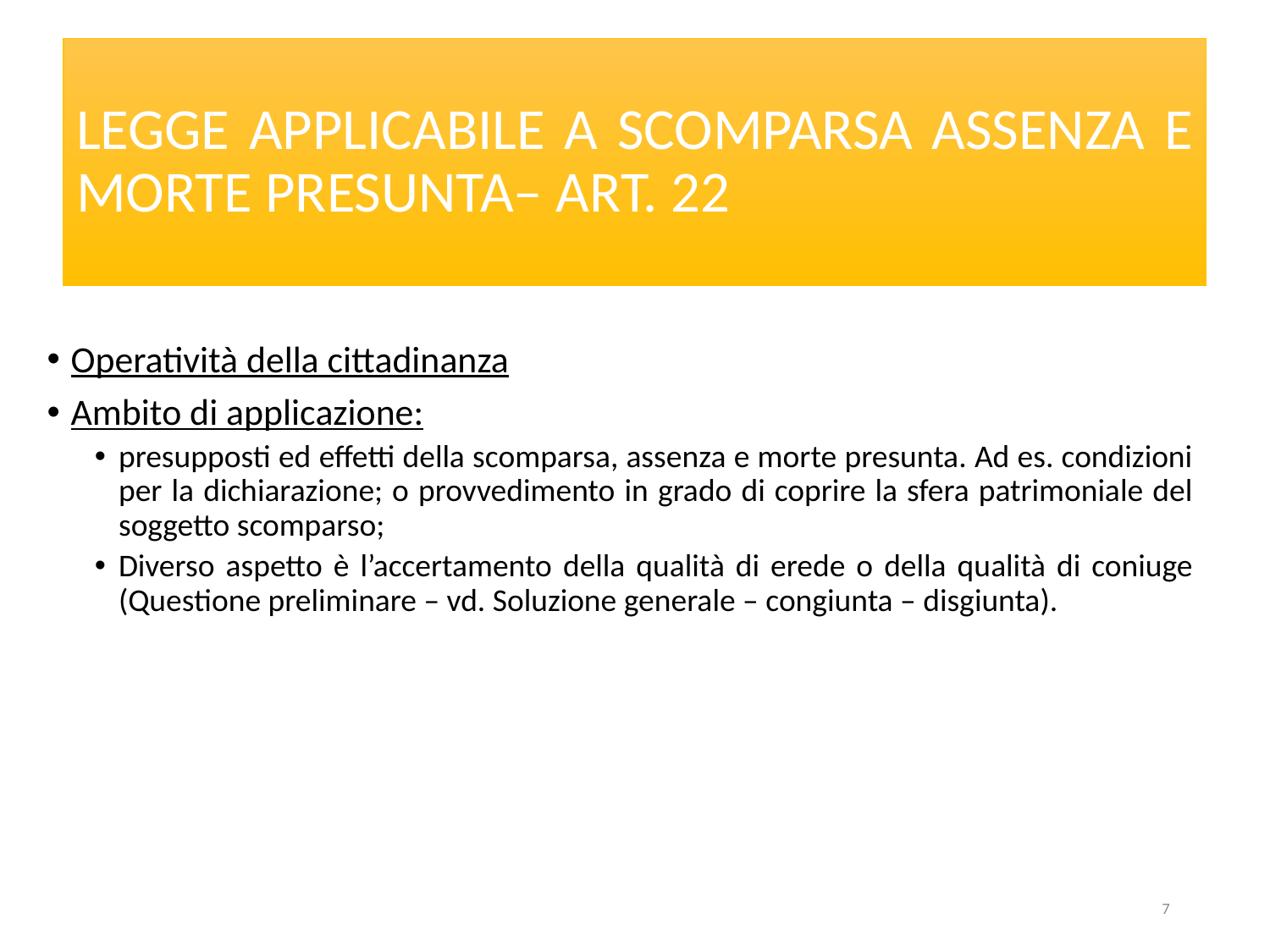

# LEGGE APPLICABILE A SCOMPARSA ASSENZA E MORTE PRESUNTA– ART. 22
Operatività della cittadinanza
Ambito di applicazione:
presupposti ed effetti della scomparsa, assenza e morte presunta. Ad es. condizioni per la dichiarazione; o provvedimento in grado di coprire la sfera patrimoniale del soggetto scomparso;
Diverso aspetto è l’accertamento della qualità di erede o della qualità di coniuge (Questione preliminare – vd. Soluzione generale – congiunta – disgiunta).
7